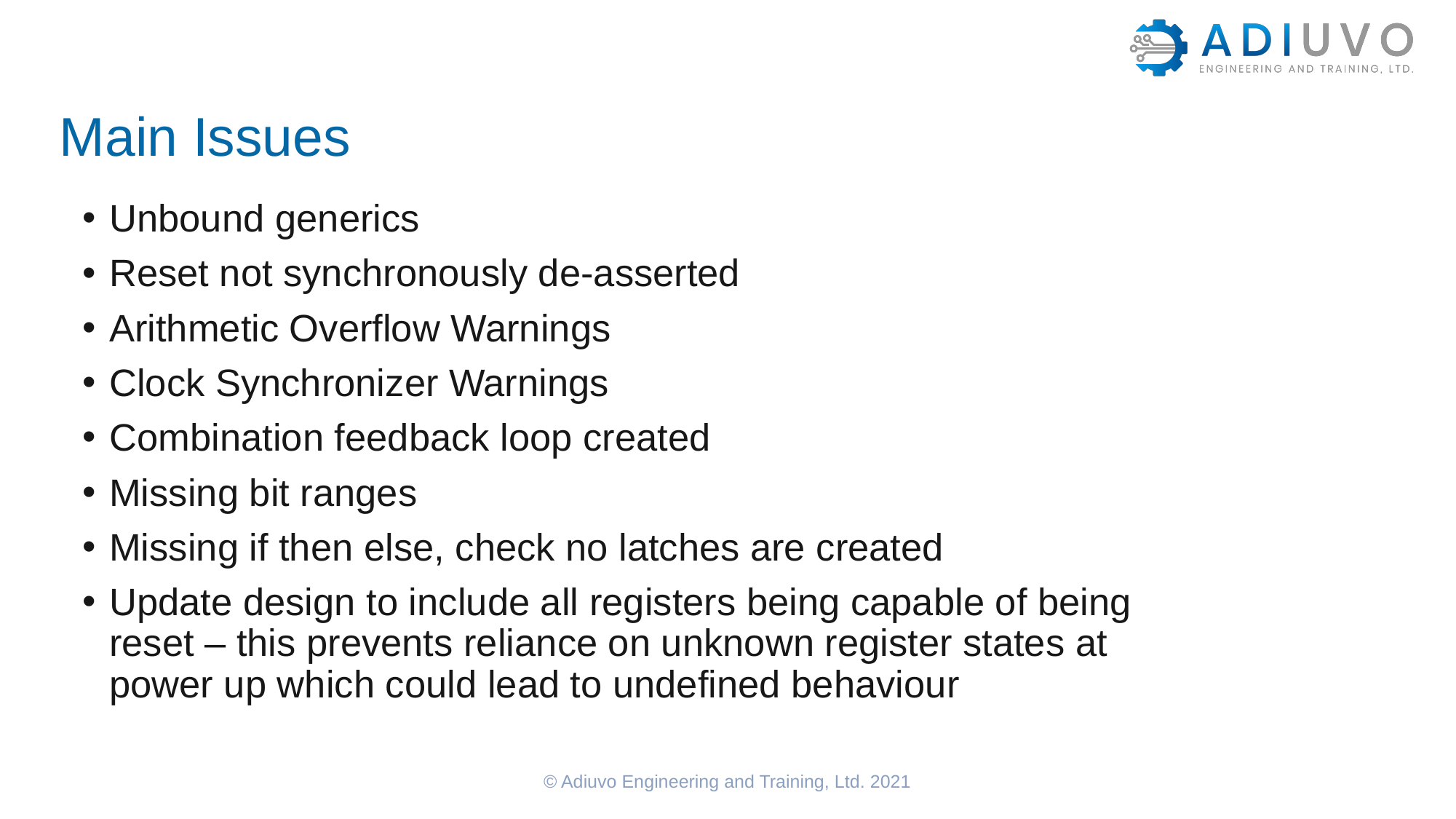

Main Issues

Unbound generics
Reset not synchronously de-asserted
Arithmetic Overflow Warnings
Clock Synchronizer Warnings
Combination feedback loop created
Missing bit ranges
Missing if then else, check no latches are created
Update design to include all registers being capable of being reset – this prevents reliance on unknown register states at power up which could lead to undefined behaviour

© Adiuvo Engineering and Training, Ltd. 2021